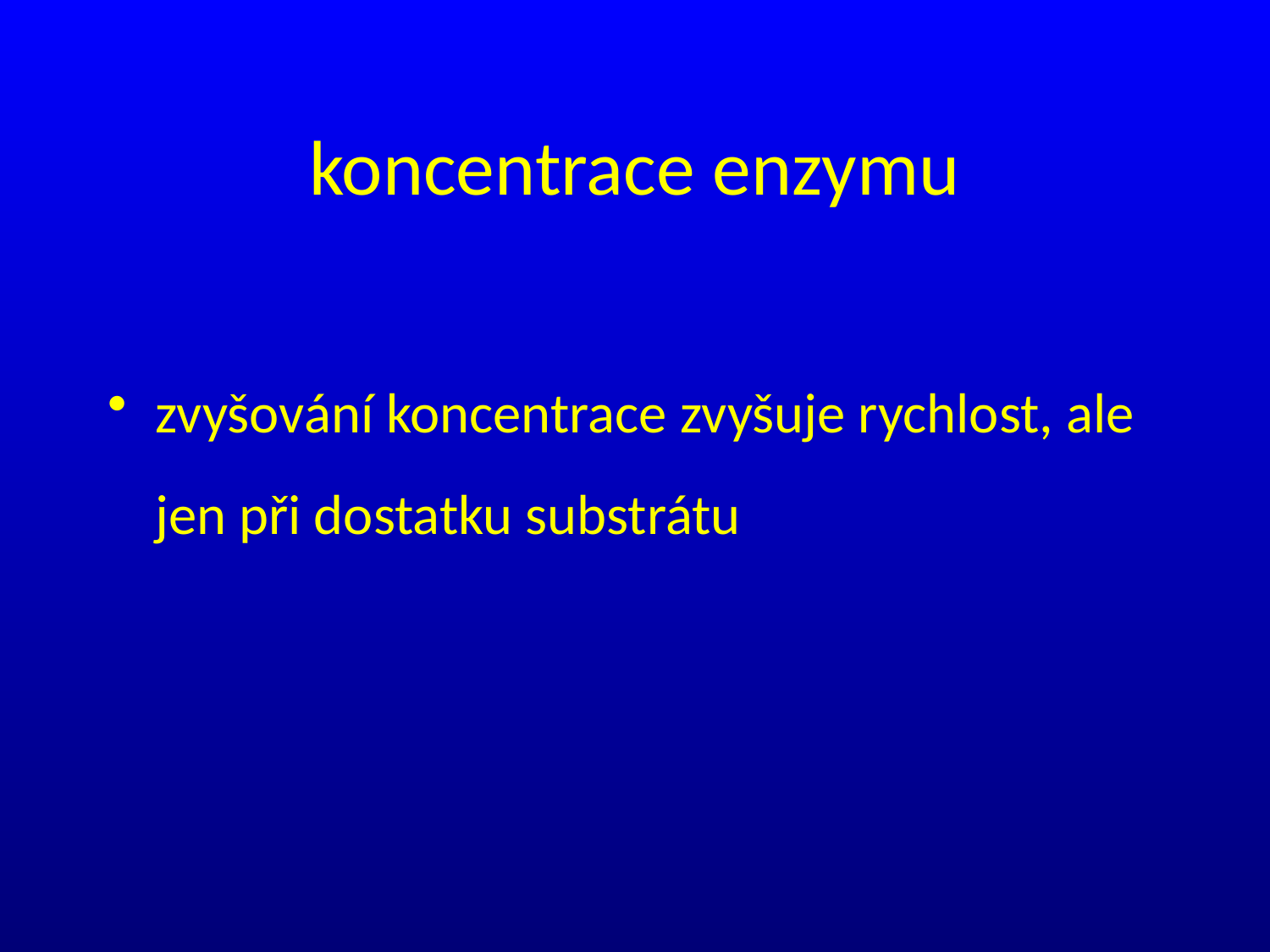

# koncentrace enzymu
zvyšování koncentrace zvyšuje rychlost, ale jen při dostatku substrátu